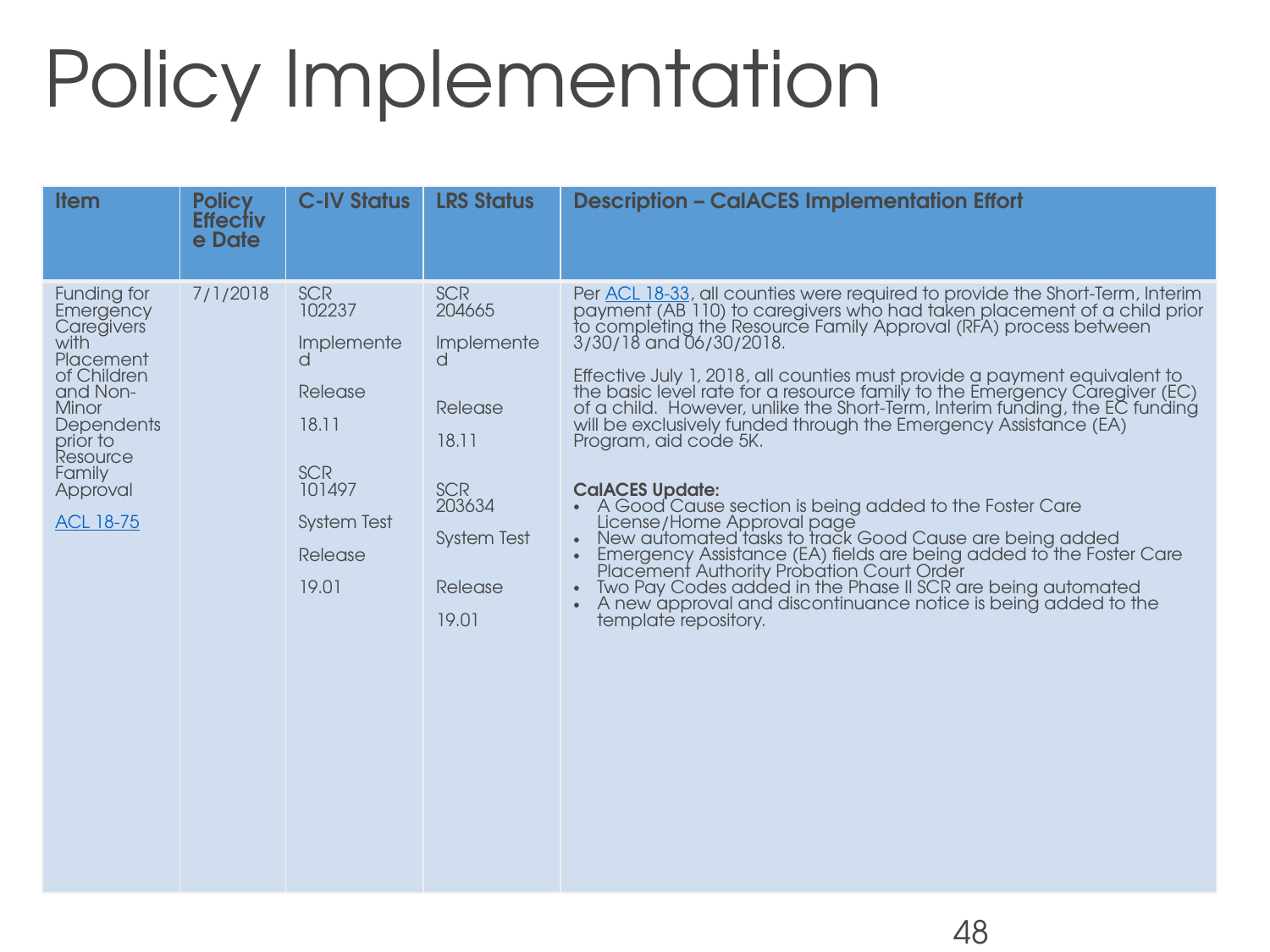

# Policy Implementation
| Item | Policy Effective Date | C-IV Status | LRS Status | Description – CalACES Implementation Effort |
| --- | --- | --- | --- | --- |
| Funding for Emergency Caregivers with Placement of Children and Non-Minor Dependents prior to Resource Family Approval ACL 18-75 | 7/1/2018 | SCR 102237 Implemented Release 18.11 SCR 101497 System Test Release 19.01 | SCR 204665 Implemented Release 18.11 SCR 203634 System Test Release 19.01 | Per ACL 18-33, all counties were required to provide the Short-Term, Interim payment (AB 110) to caregivers who had taken placement of a child prior to completing the Resource Family Approval (RFA) process between 3/30/18 and 06/30/2018. Effective July 1, 2018, all counties must provide a payment equivalent to the basic level rate for a resource family to the Emergency Caregiver (EC) of a child. However, unlike the Short-Term, Interim funding, the EC funding will be exclusively funded through the Emergency Assistance (EA) Program, aid code 5K. CalACES Update: A Good Cause section is being added to the Foster Care License/Home Approval page New automated tasks to track Good Cause are being added Emergency Assistance (EA) fields are being added to the Foster Care Placement Authority Probation Court Order Two Pay Codes added in the Phase II SCR are being automated A new approval and discontinuance notice is being added to the template repository. |
48